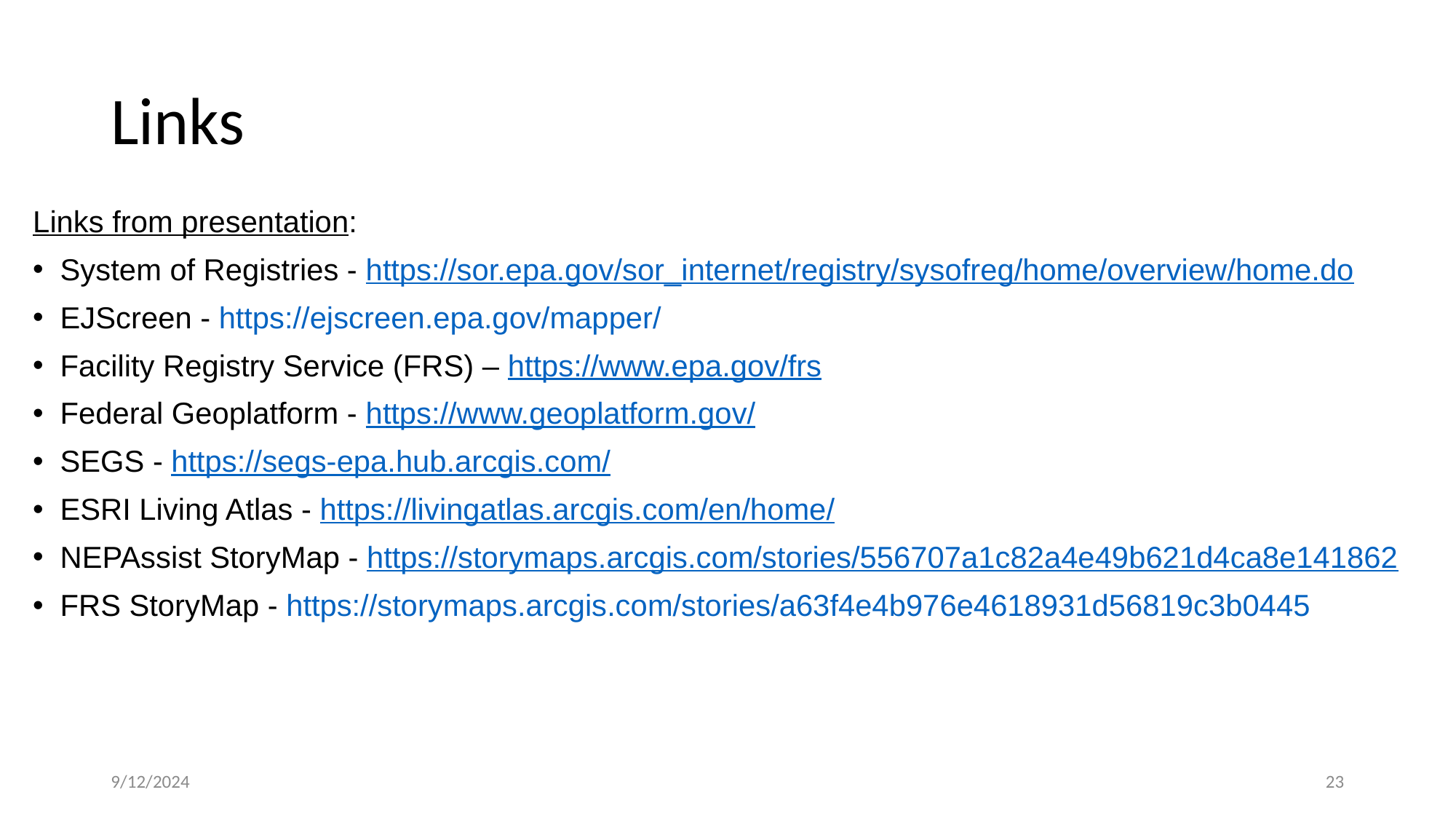

# Links

Links from presentation:
System of Registries - https://sor.epa.gov/sor_internet/registry/sysofreg/home/overview/home.do
EJScreen - https://ejscreen.epa.gov/mapper/
Facility Registry Service (FRS) – https://www.epa.gov/frs
Federal Geoplatform - https://www.geoplatform.gov/
SEGS - https://segs-epa.hub.arcgis.com/
ESRI Living Atlas - https://livingatlas.arcgis.com/en/home/
NEPAssist StoryMap - https://storymaps.arcgis.com/stories/556707a1c82a4e49b621d4ca8e141862
FRS StoryMap - https://storymaps.arcgis.com/stories/a63f4e4b976e4618931d56819c3b0445

9/12/2024
23